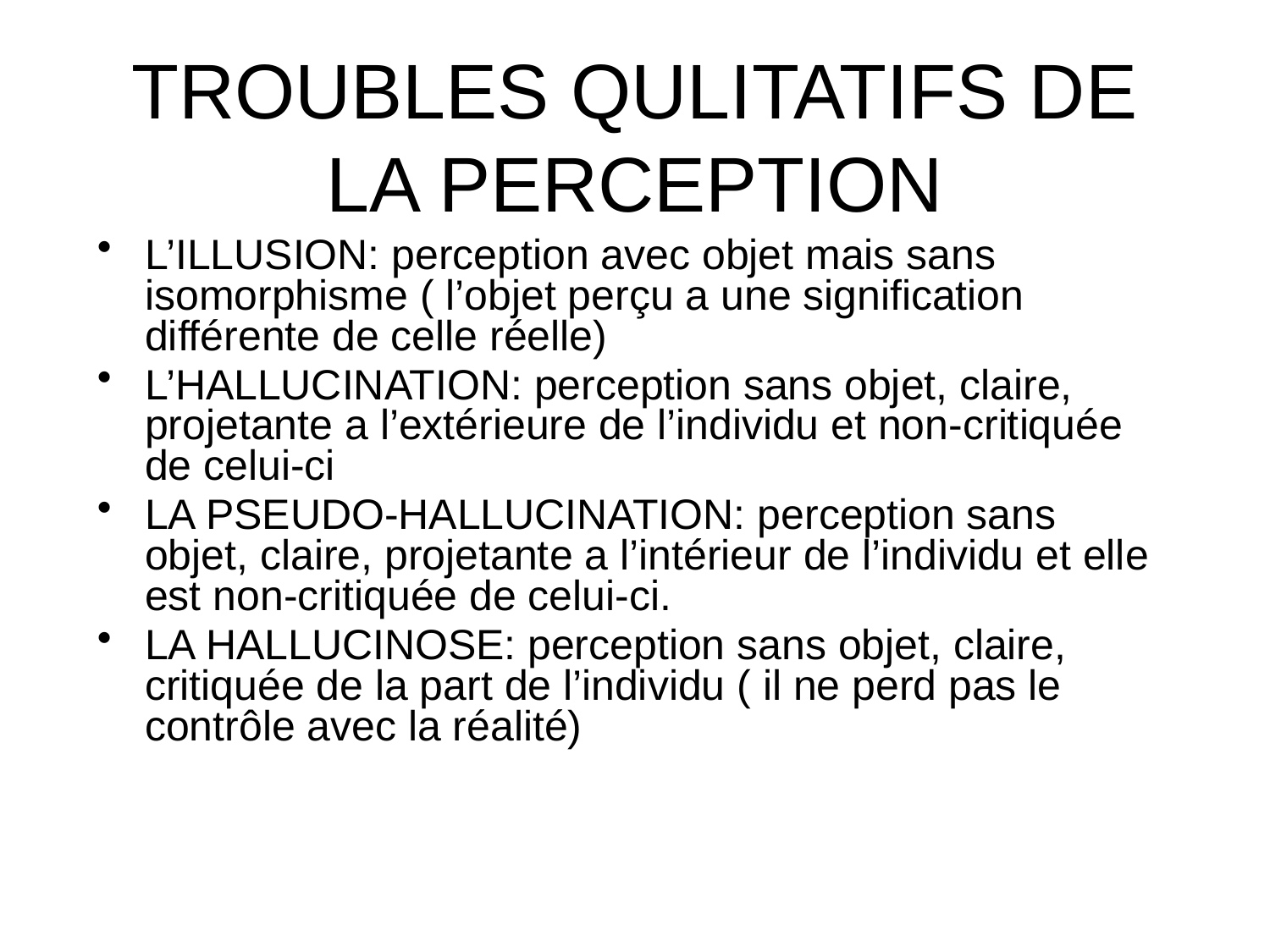

# TROUBLES QULITATIFS DE LA PERCEPTION
L’ILLUSION: perception avec objet mais sans isomorphisme ( l’objet perçu a une signification différente de celle réelle)
L’HALLUCINATION: perception sans objet, claire, projetante a l’extérieure de l’individu et non-critiquée de celui-ci
LA PSEUDO-HALLUCINATION: perception sans objet, claire, projetante a l’intérieur de l’individu et elle est non-critiquée de celui-ci.
LA HALLUCINOSE: perception sans objet, claire, critiquée de la part de l’individu ( il ne perd pas le contrôle avec la réalité)